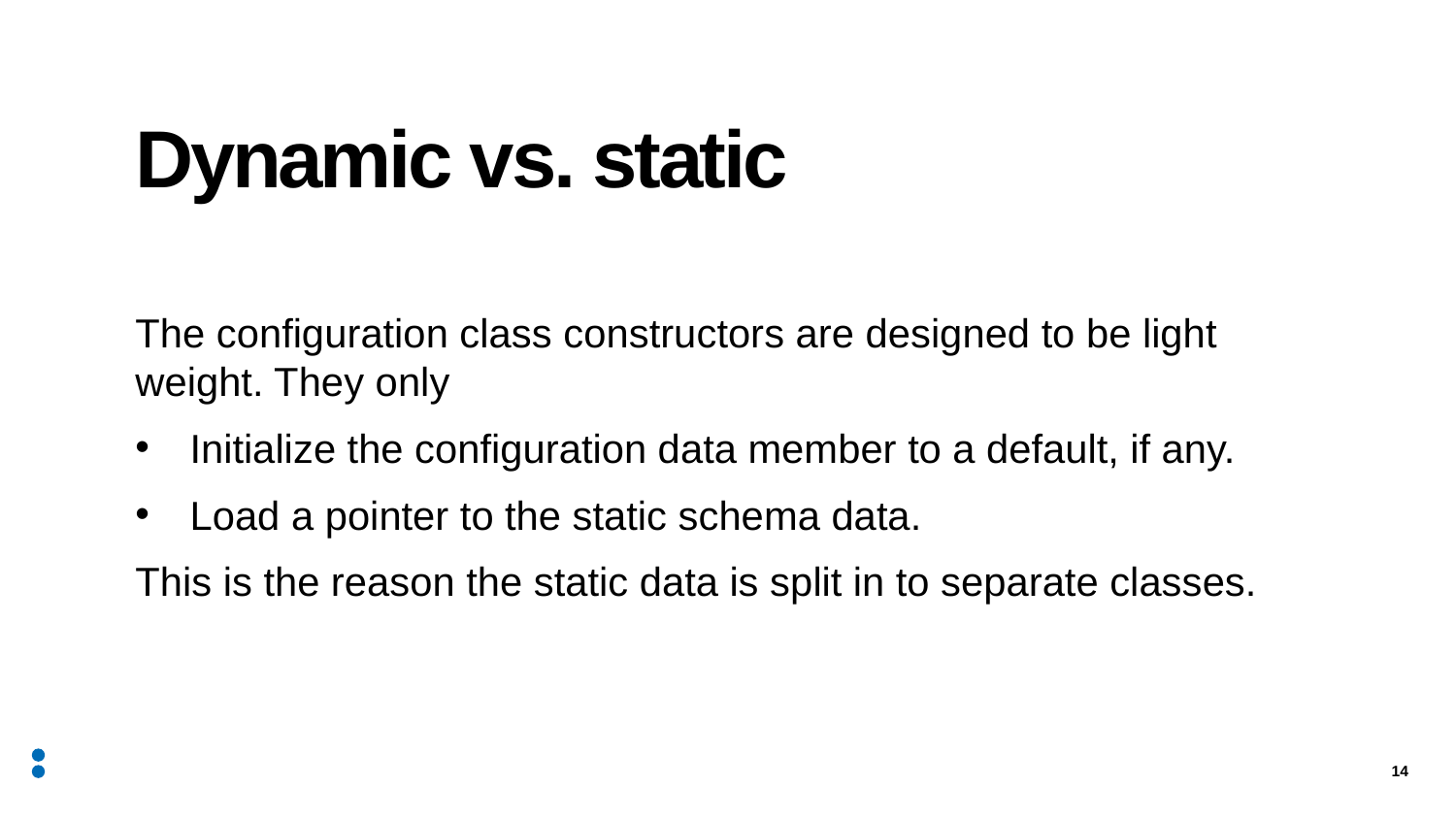

# Dynamic vs. static
The configuration class constructors are designed to be light weight. They only
Initialize the configuration data member to a default, if any.
Load a pointer to the static schema data.
This is the reason the static data is split in to separate classes.
14